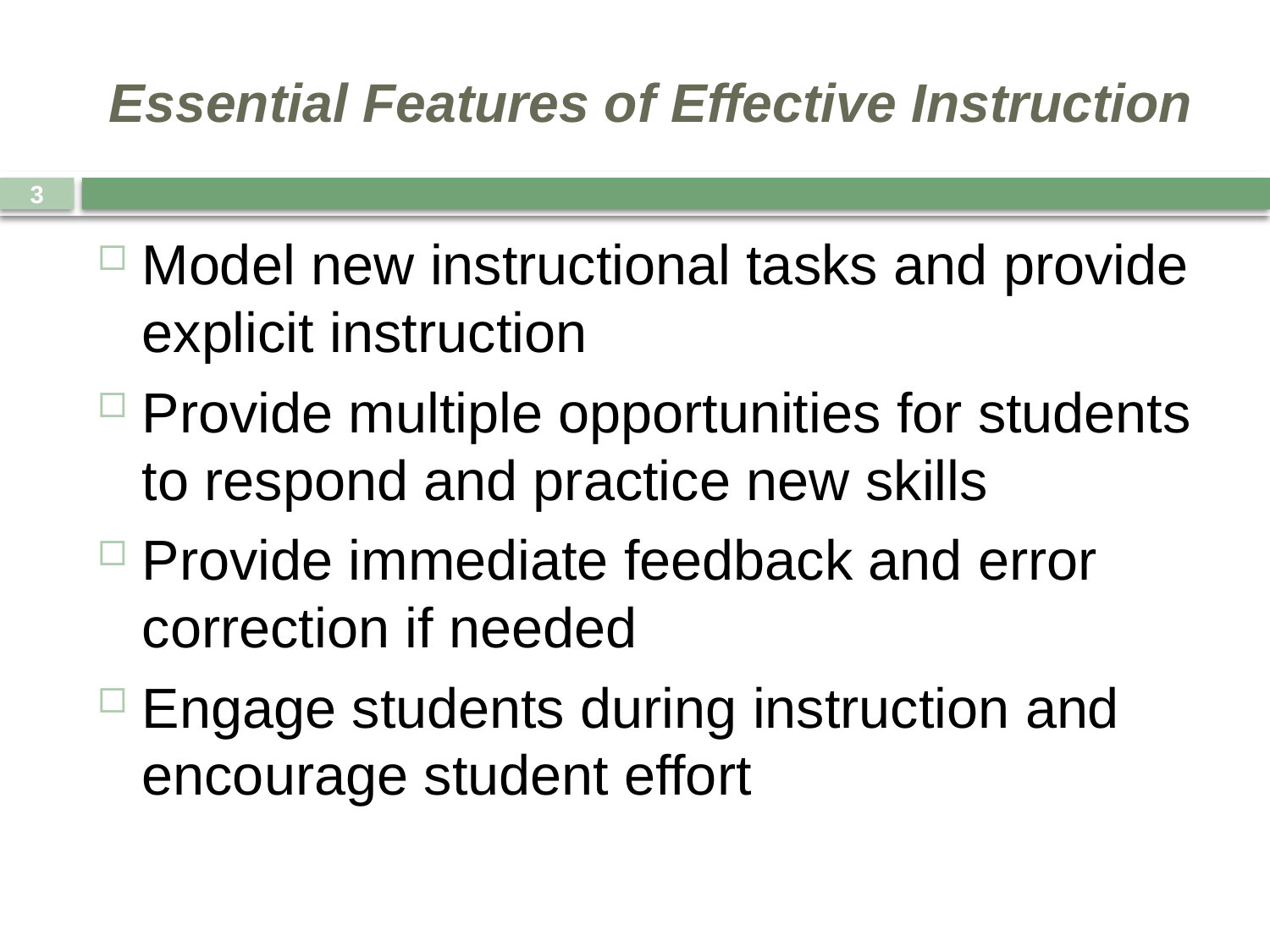

# Essential Features of Effective Instruction
3
Model new instructional tasks and provide explicit instruction
Provide multiple opportunities for students to respond and practice new skills
Provide immediate feedback and error correction if needed
Engage students during instruction and encourage student effort